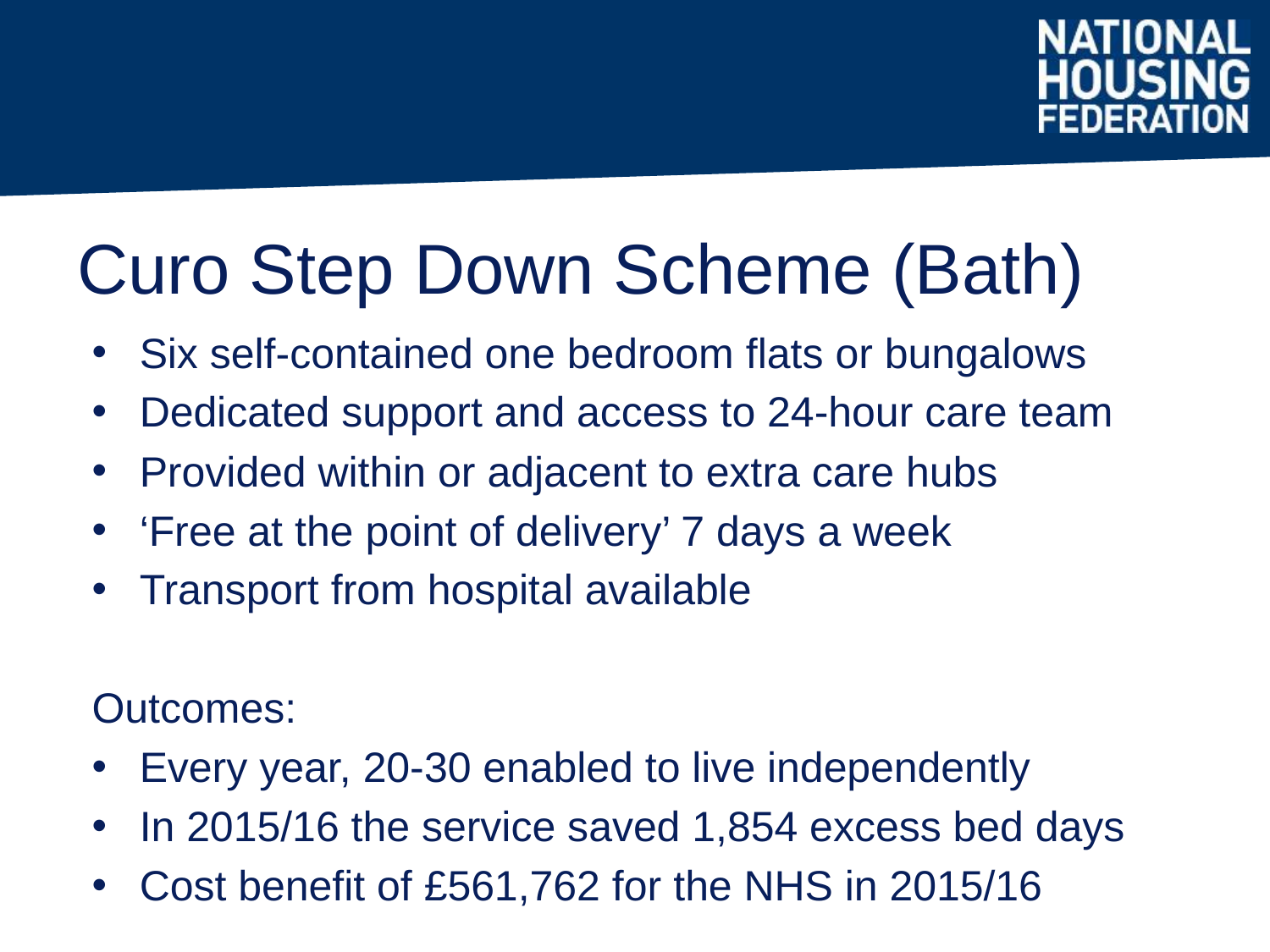

Curo Step Down Scheme (Bath)
Six self-contained one bedroom flats or bungalows
Dedicated support and access to 24-hour care team
Provided within or adjacent to extra care hubs
‘Free at the point of delivery’ 7 days a week
Transport from hospital available

Outcomes:
Every year, 20-30 enabled to live independently
In 2015/16 the service saved 1,854 excess bed days
Cost benefit of £561,762 for the NHS in 2015/16